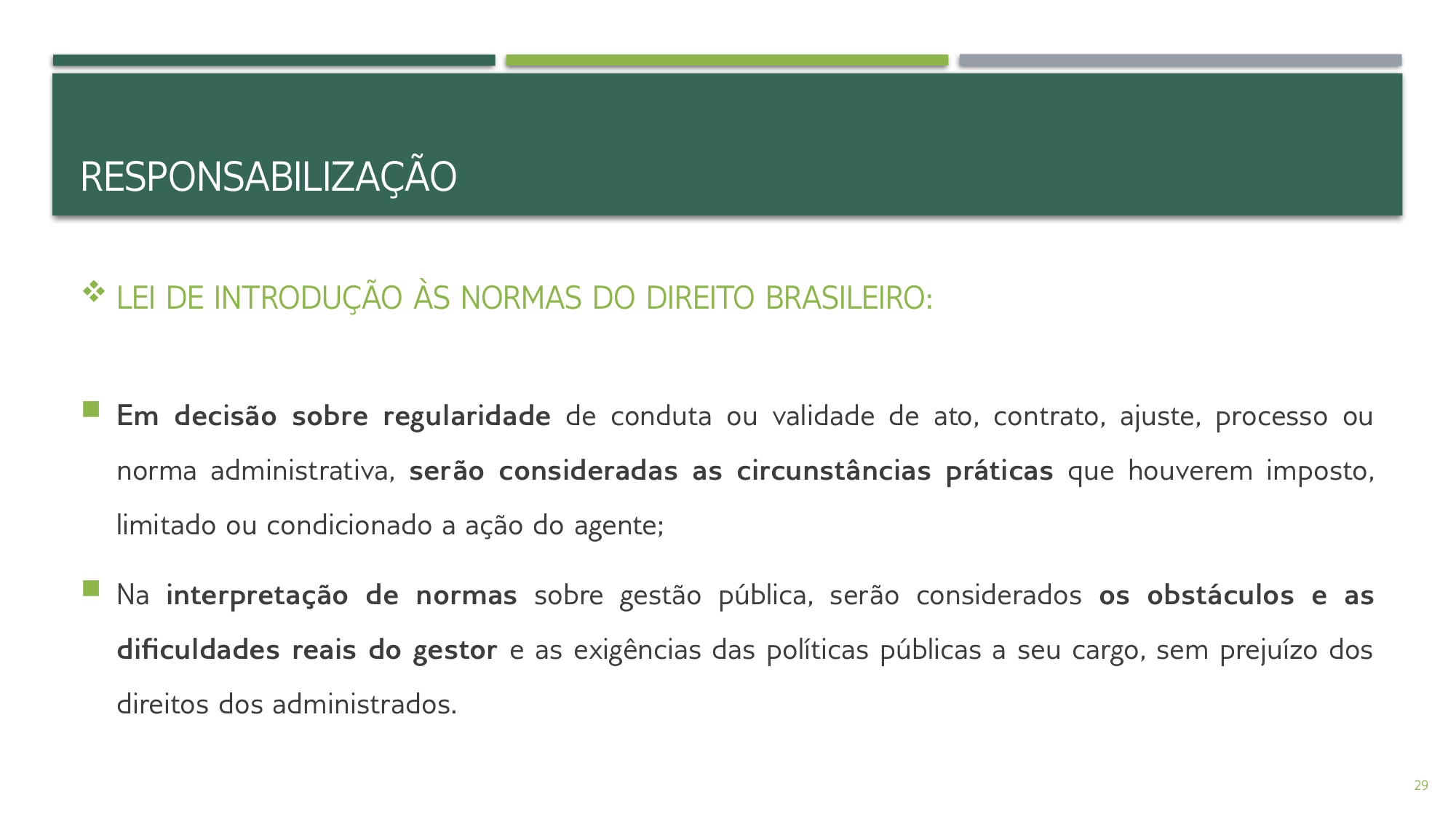

# responsabilização
LEI DE INTRODUÇÃO ÀS NORMAS DO DIREITO BRASILEIRO:
Em decisão sobre regularidade de conduta ou validade de ato, contrato, ajuste, processo ou norma administrativa, serão consideradas as circunstâncias práticas que houverem imposto, limitado ou condicionado a ação do agente;
Na interpretação de normas sobre gestão pública, serão considerados os obstáculos e as dificuldades reais do gestor e as exigências das políticas públicas a seu cargo, sem prejuízo dos direitos dos administrados.

29